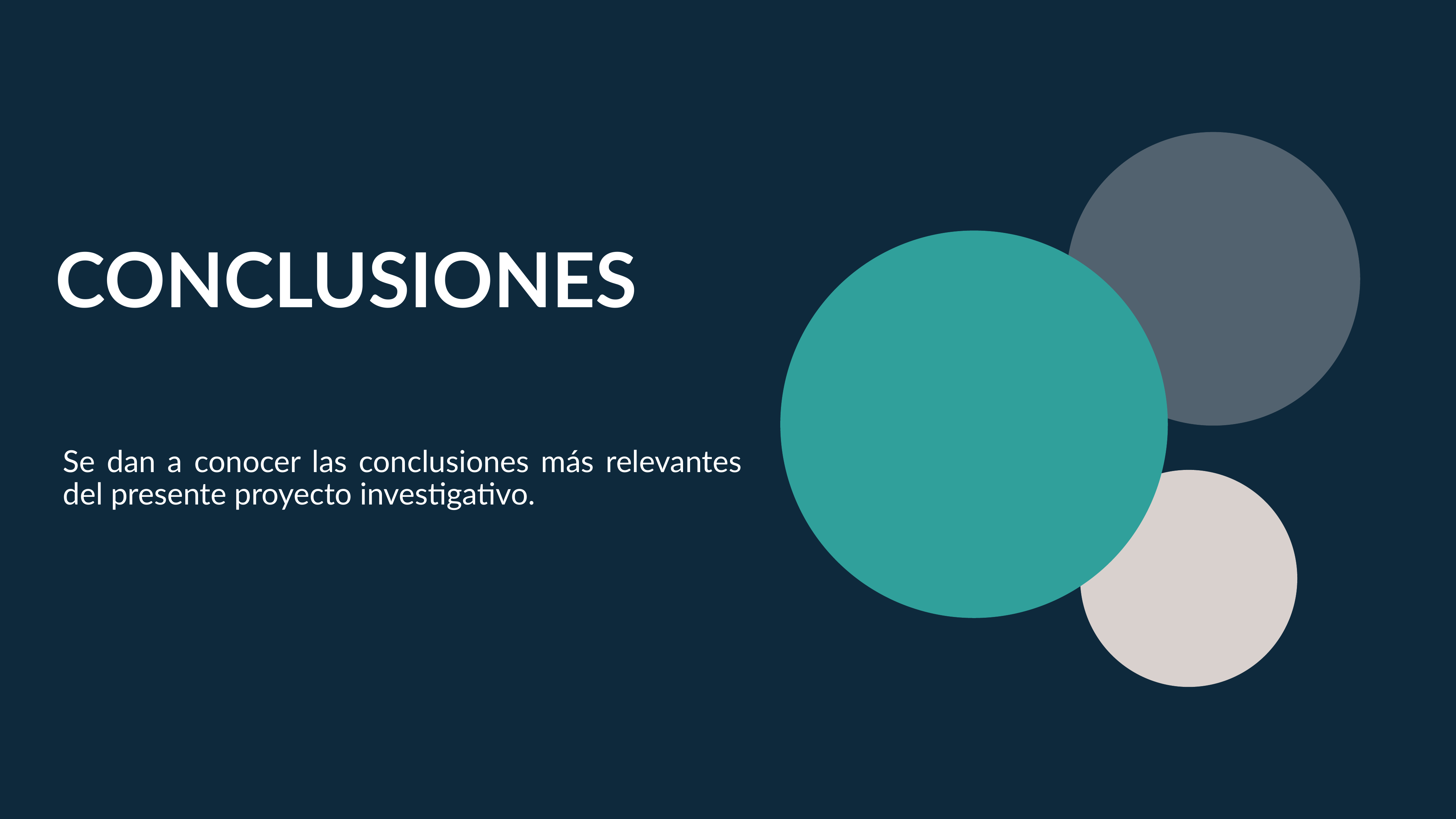

CONCLUSIONES
Se dan a conocer las conclusiones más relevantes del presente proyecto investigativo.